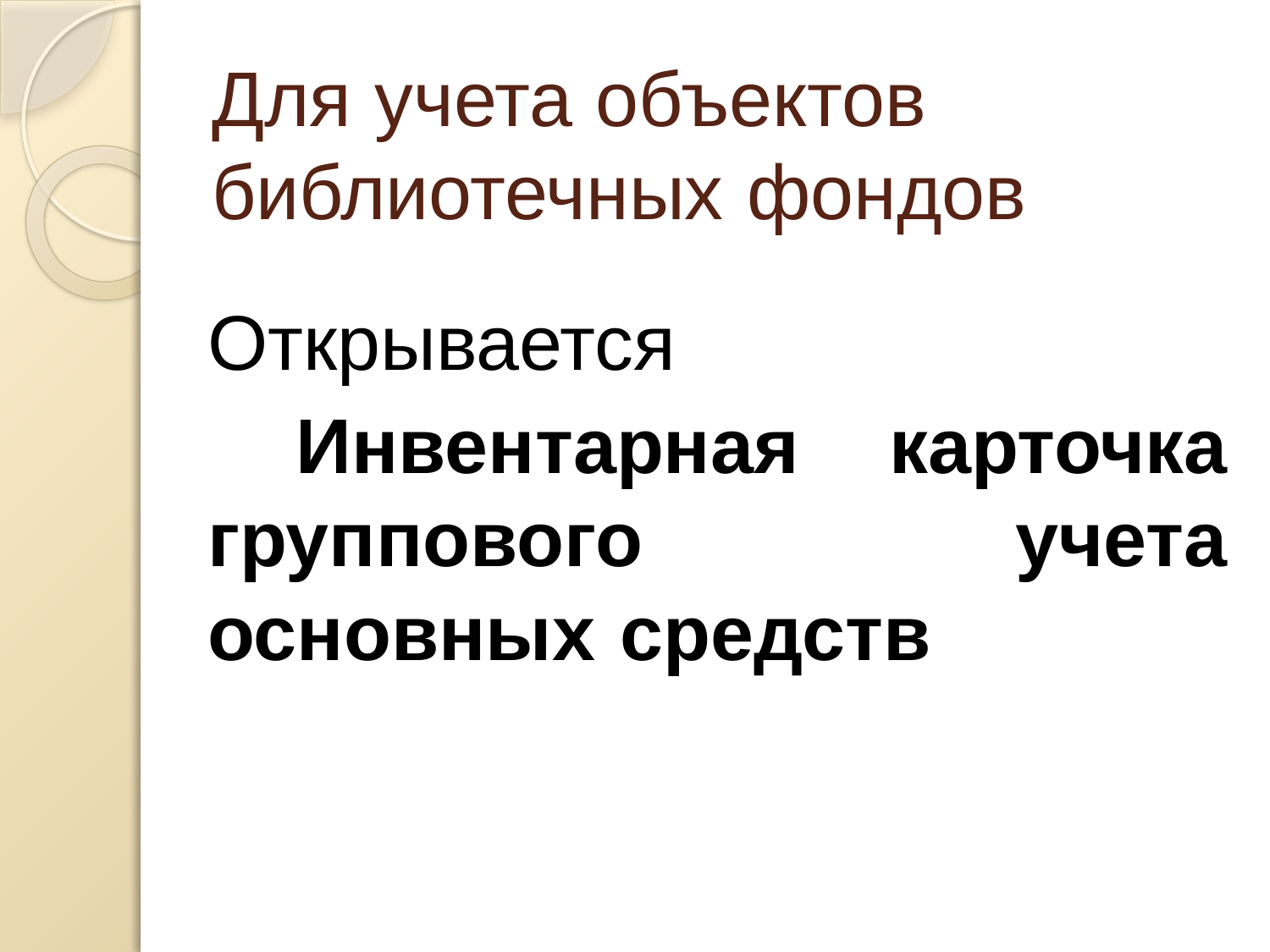

# Для учета объектов библиотечных фондов
Открывается
 Инвентарная карточка группового учета основных средств